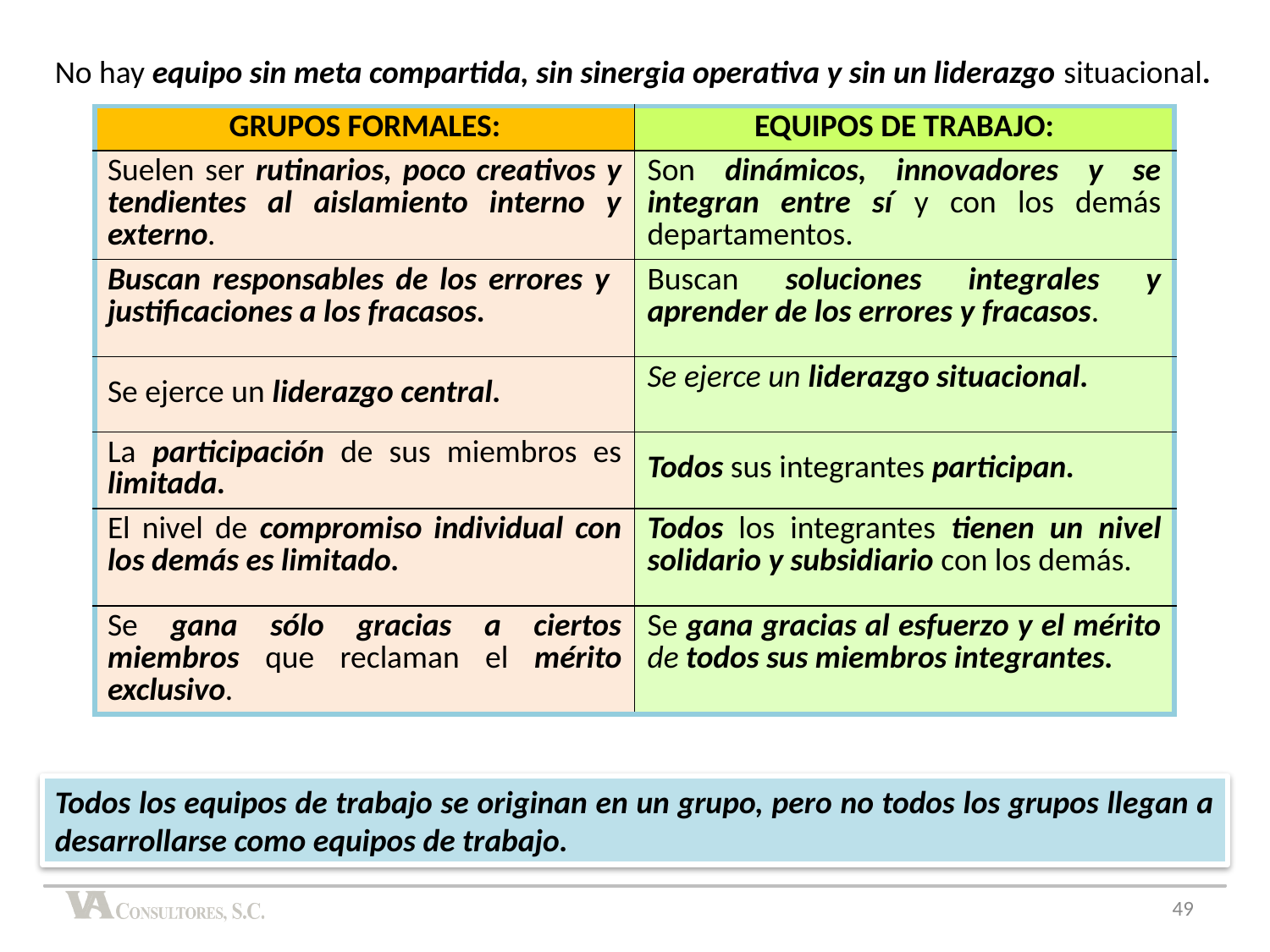

No hay equipo sin meta compartida, sin sinergia operativa y sin un liderazgo situacional.
| GRUPOS FORMALES: | EQUIPOS DE TRABAJO: |
| --- | --- |
| Suelen ser rutinarios, poco creativos y tendientes al aislamiento interno y externo. | Son dinámicos, innovadores y se integran entre sí y con los demás departamentos. |
| Buscan responsables de los errores y justificaciones a los fracasos. | Buscan soluciones integrales y aprender de los errores y fracasos. |
| Se ejerce un liderazgo central. | Se ejerce un liderazgo situacional. |
| La participación de sus miembros es limitada. | Todos sus integrantes participan. |
| El nivel de compromiso individual con los demás es limitado. | Todos los integrantes tienen un nivel solidario y subsidiario con los demás. |
| Se gana sólo gracias a ciertos miembros que reclaman el mérito exclusivo. | Se gana gracias al esfuerzo y el mérito de todos sus miembros integrantes. |
Todos los equipos de trabajo se originan en un grupo, pero no todos los grupos llegan a desarrollarse como equipos de trabajo.
49